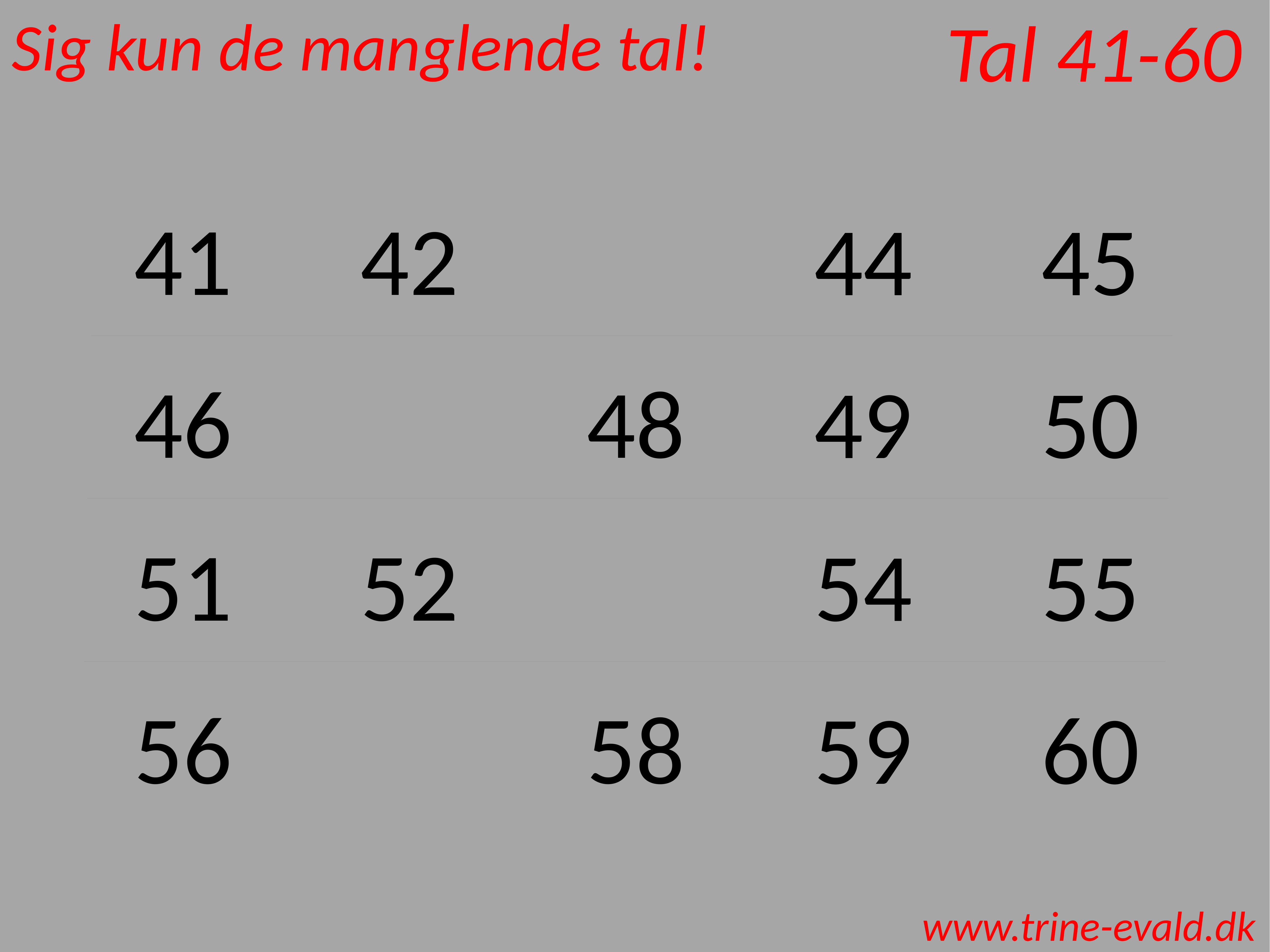

Tal 41-60
Sig kun de manglende tal!
41
42
44
45
46
48
49
50
51
52
54
55
56
58
59
60
www.trine-evald.dk